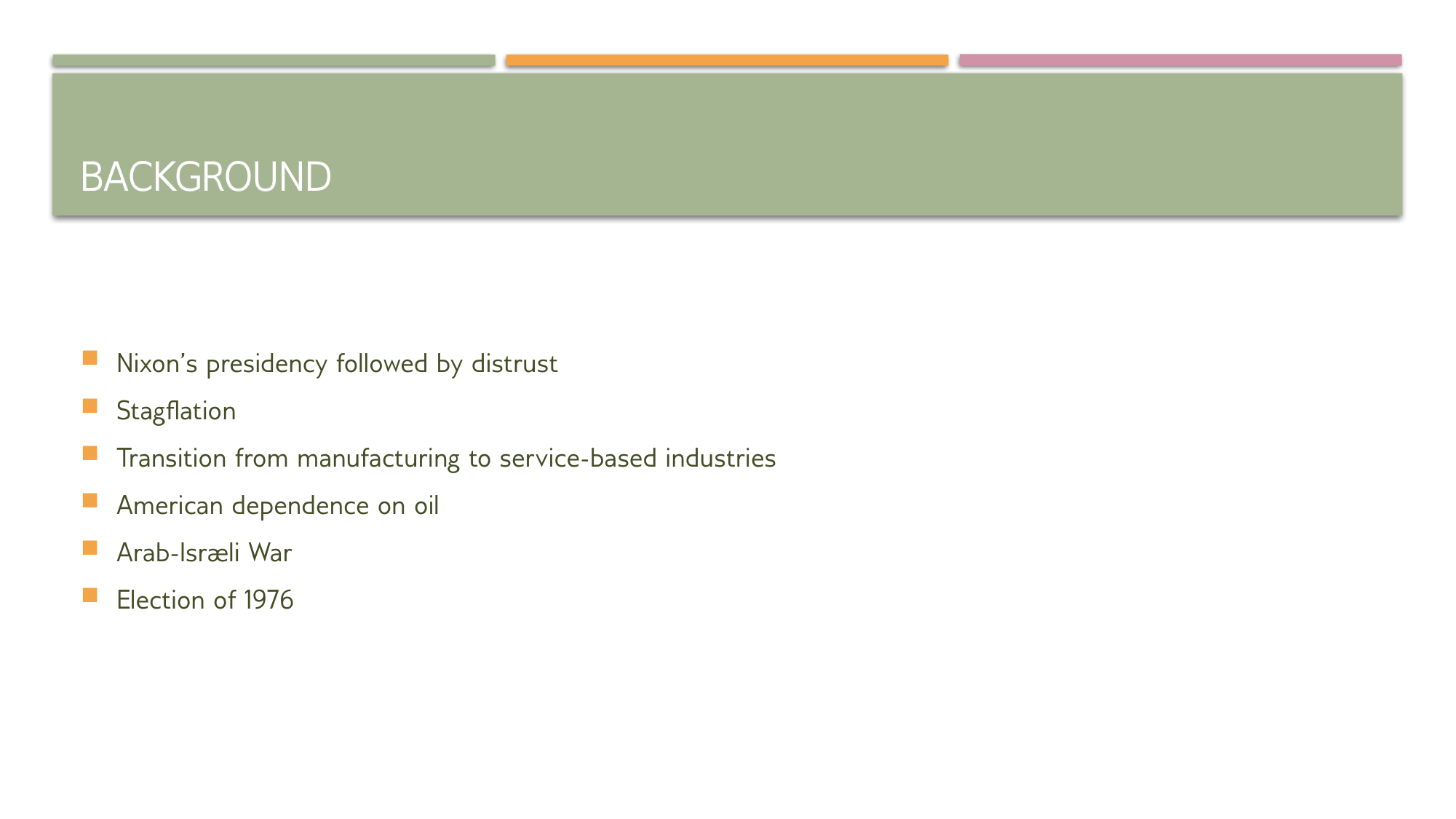

# background
Nixon’s presidency followed by distrust
Stagflation
Transition from manufacturing to service-based industries
American dependence on oil
Arab-Israeli War
Election of 1976